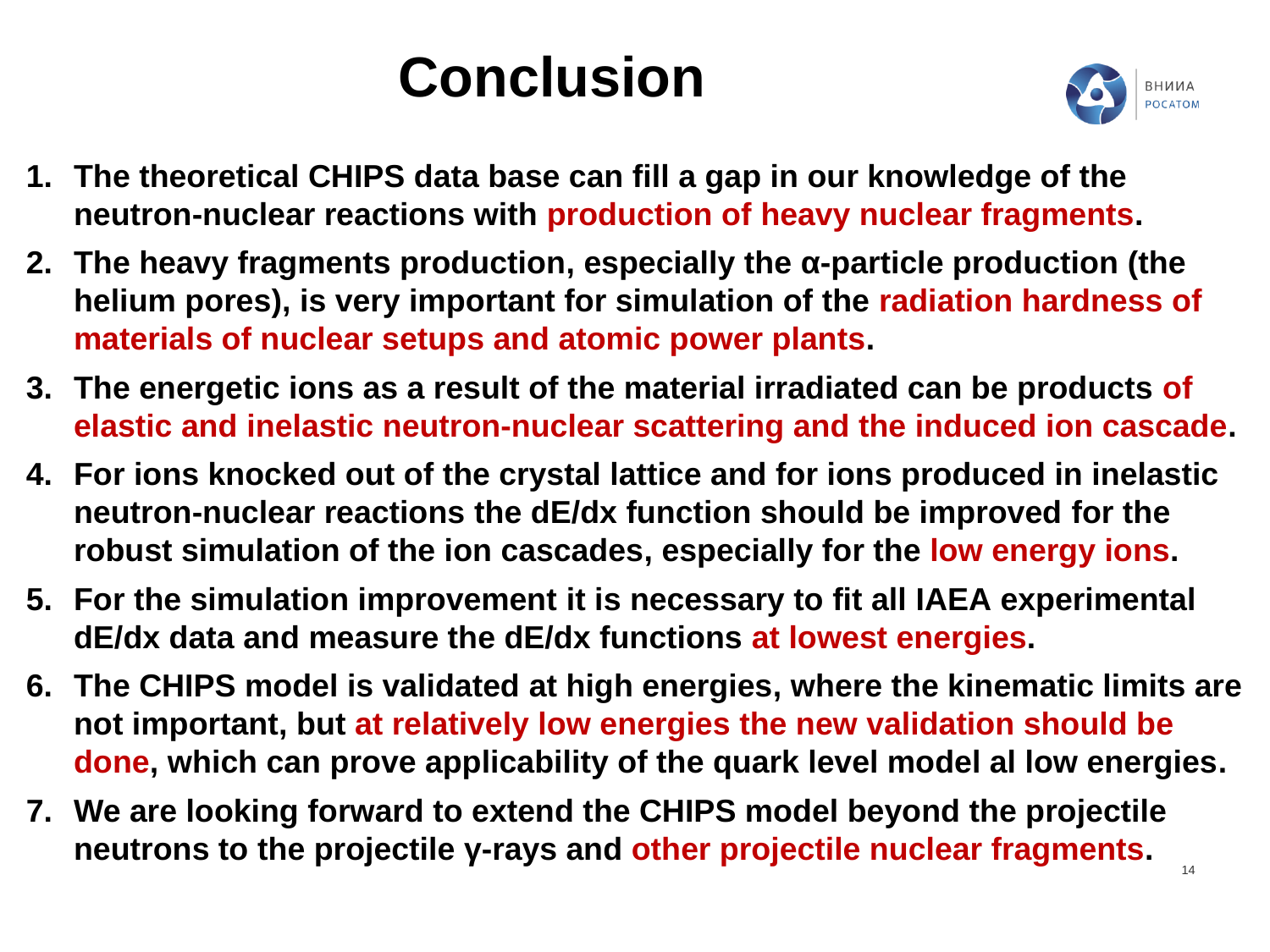

Conclusion
The theoretical CHIPS data base can fill a gap in our knowledge of the neutron-nuclear reactions with production of heavy nuclear fragments.
The heavy fragments production, especially the α-particle production (the helium pores), is very important for simulation of the radiation hardness of materials of nuclear setups and atomic power plants.
The energetic ions as a result of the material irradiated can be products of elastic and inelastic neutron-nuclear scattering and the induced ion cascade.
For ions knocked out of the crystal lattice and for ions produced in inelastic neutron-nuclear reactions the dE/dx function should be improved for the robust simulation of the ion cascades, especially for the low energy ions.
For the simulation improvement it is necessary to fit all IAEA experimental dE/dx data and measure the dE/dx functions at lowest energies.
The CHIPS model is validated at high energies, where the kinematic limits are not important, but at relatively low energies the new validation should be done, which can prove applicability of the quark level model al low energies.
We are looking forward to extend the CHIPS model beyond the projectile neutrons to the projectile γ-rays and other projectile nuclear fragments.